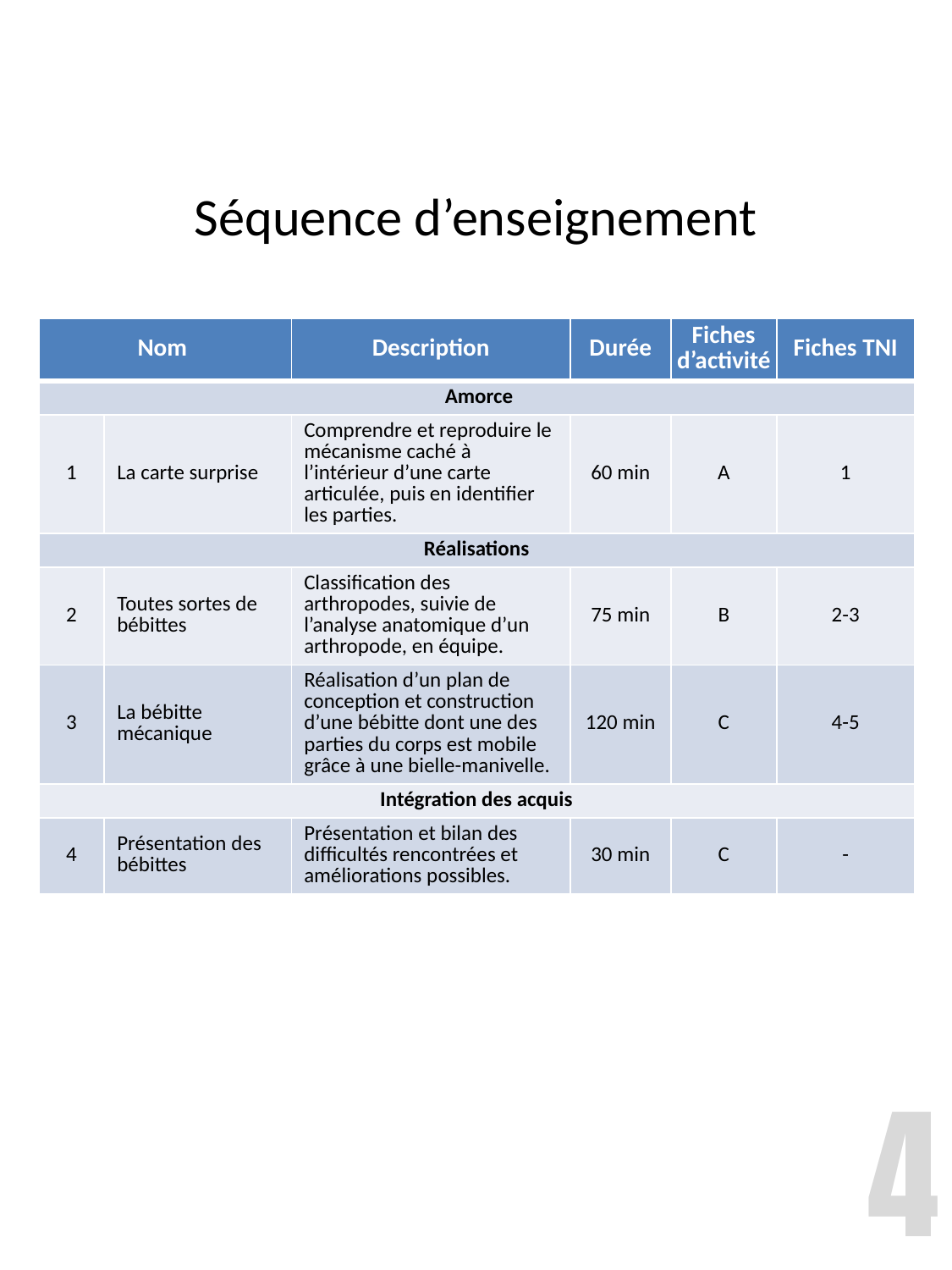

# Séquence d’enseignement
| Nom |  | Description | Durée | Fiches d’activité | Fiches TNI |
| --- | --- | --- | --- | --- | --- |
| Amorce |  |  |  |  |  |
| 1 | La carte surprise | Comprendre et reproduire le mécanisme caché à l’intérieur d’une carte articulée, puis en identifier les parties. | 60 min | A | 1 |
| Réalisations |  |  |  |  |  |
| 2 | Toutes sortes de bébittes | Classification des arthropodes, suivie de l’analyse anatomique d’un arthropode, en équipe. | 75 min | B | 2-3 |
| 3 | La bébitte mécanique | Réalisation d’un plan de conception et construction d’une bébitte dont une des parties du corps est mobile grâce à une bielle-manivelle. | 120 min | C | 4-5 |
| Intégration des acquis |  |  |  |  |  |
| 4 | Présentation des bébittes | Présentation et bilan des difficultés rencontrées et améliorations possibles. | 30 min | C | - |
4